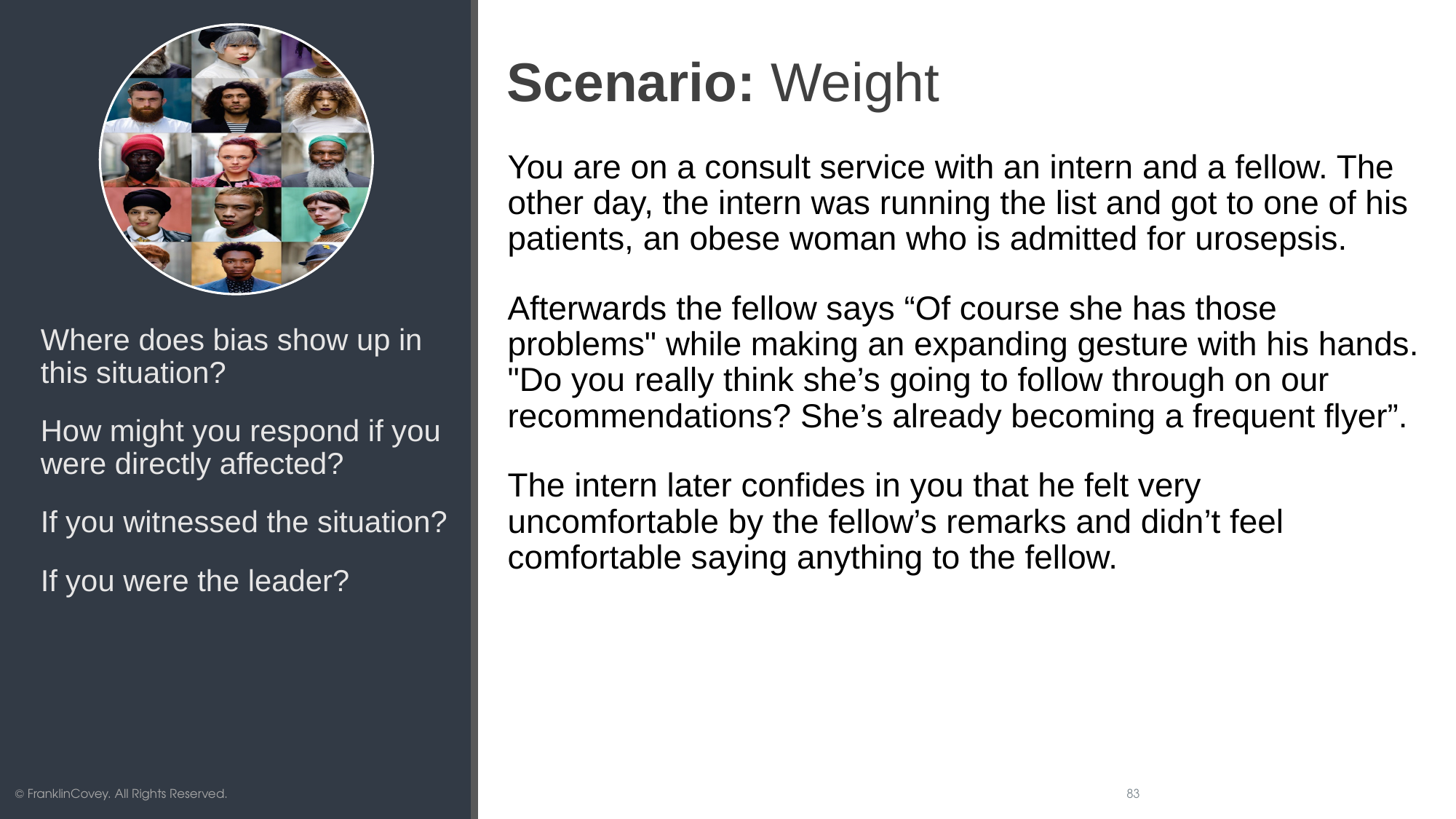

# Scenario: Weight
You are on a consult service with an intern and a fellow. The other day, the intern was running the list and got to one of his patients, an obese woman who is admitted for urosepsis.
Afterwards the fellow says “Of course she has those problems" while making an expanding gesture with his hands. "Do you really think she’s going to follow through on our recommendations? She’s already becoming a frequent flyer”.
The intern later confides in you that he felt very uncomfortable by the fellow’s remarks and didn’t feel comfortable saying anything to the fellow.